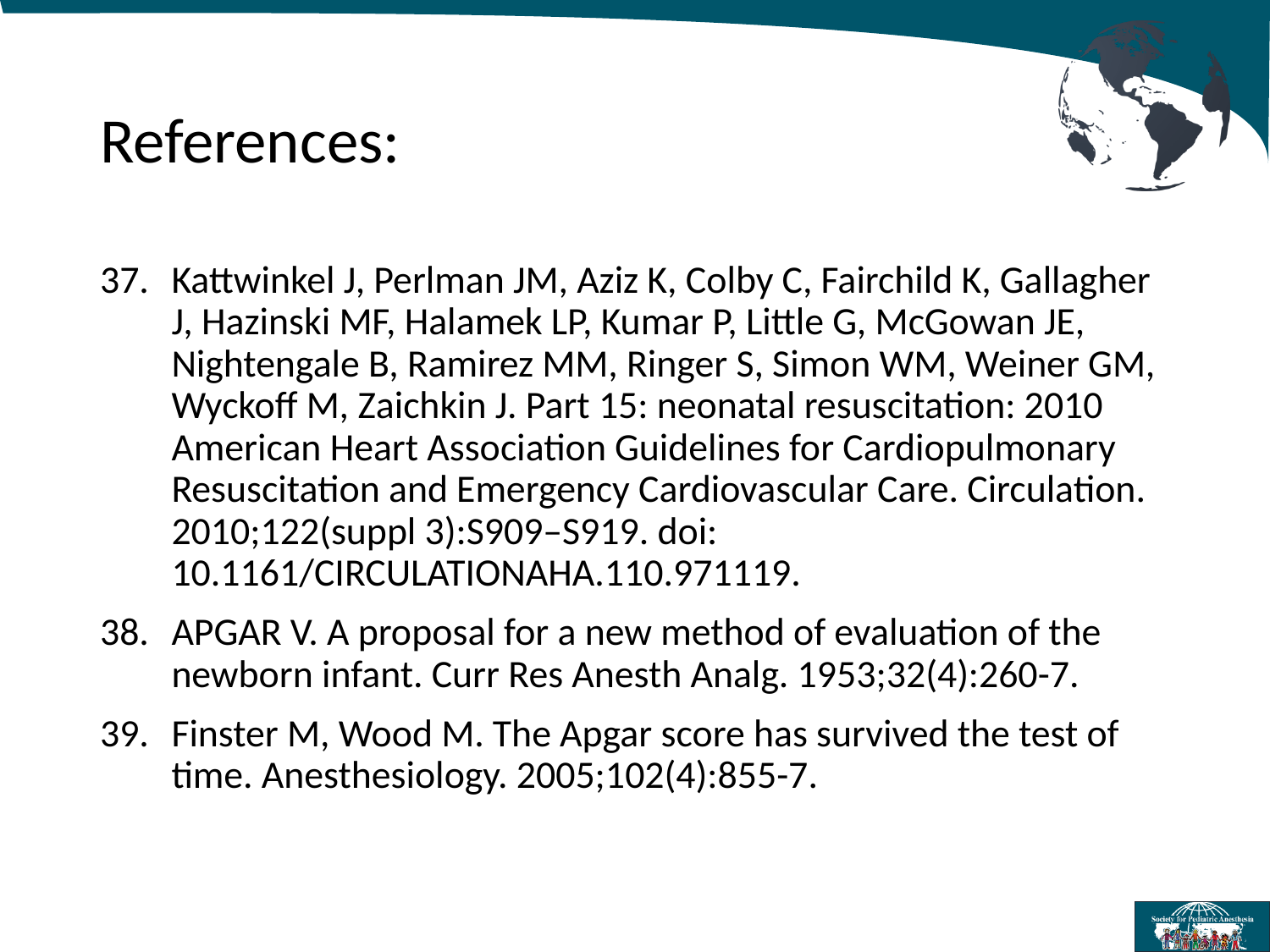

# References:
Kattwinkel J, Perlman JM, Aziz K, Colby C, Fairchild K, Gallagher J, Hazinski MF, Halamek LP, Kumar P, Little G, McGowan JE, Nightengale B, Ramirez MM, Ringer S, Simon WM, Weiner GM, Wyckoff M, Zaichkin J. Part 15: neonatal resuscitation: 2010 American Heart Association Guidelines for Cardiopulmonary Resuscitation and Emergency Cardiovascular Care. Circulation. 2010;122(suppl 3):S909–S919. doi: 10.1161/CIRCULATIONAHA.110.971119.
APGAR V. A proposal for a new method of evaluation of the newborn infant. Curr Res Anesth Analg. 1953;32(4):260-7.
Finster M, Wood M. The Apgar score has survived the test of time. Anesthesiology. 2005;102(4):855-7.